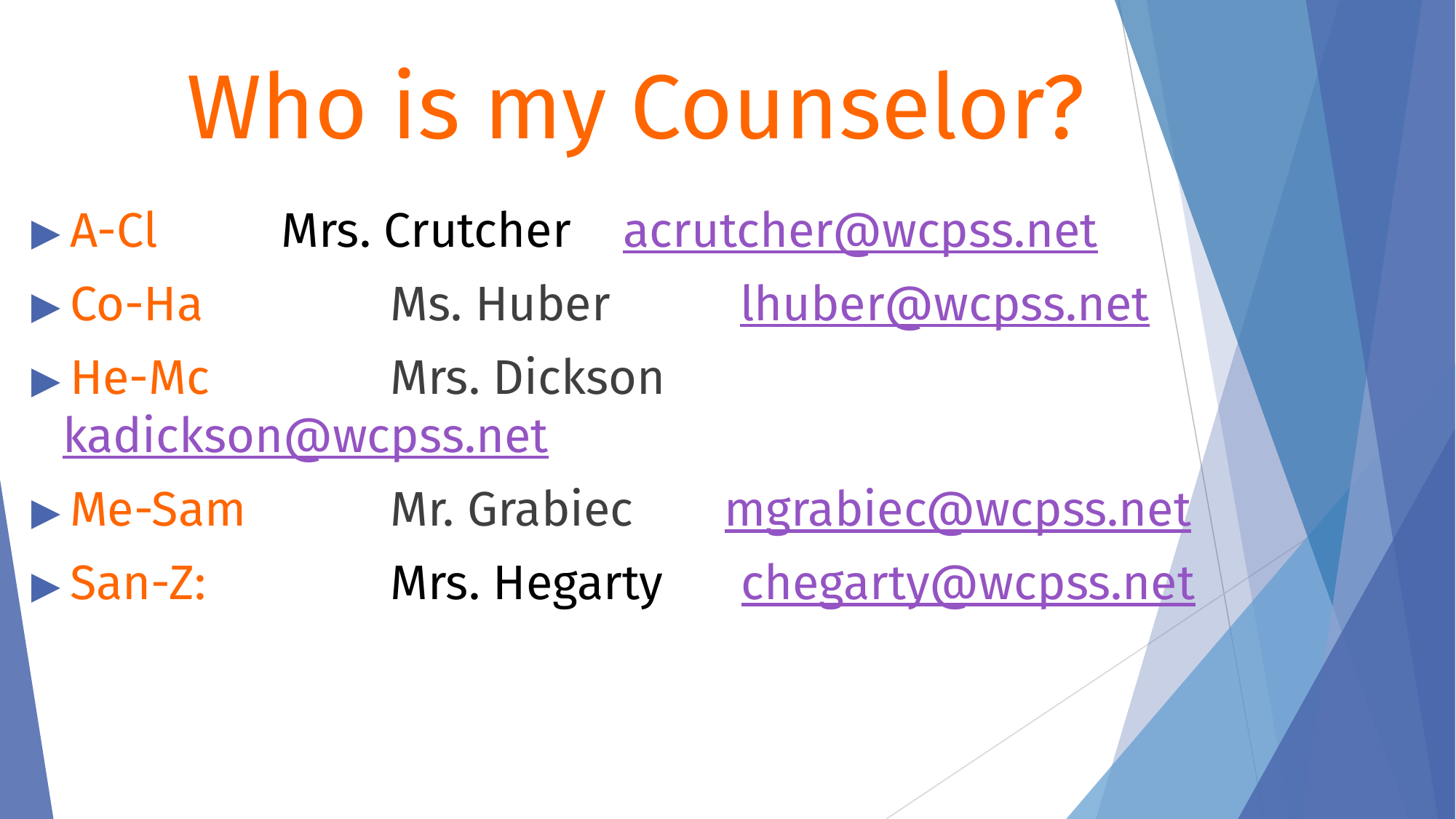

# Who is my Counselor?
A-Cl 		Mrs. Crutcher    acrutcher@wcpss.net
Co-Ha		Ms. Huber          lhuber@wcpss.net
He-Mc		Mrs. Dickson      kadickson@wcpss.net
Me-Sam		Mr. Grabiec       mgrabiec@wcpss.net
San-Z: 		Mrs. Hegarty      chegarty@wcpss.net